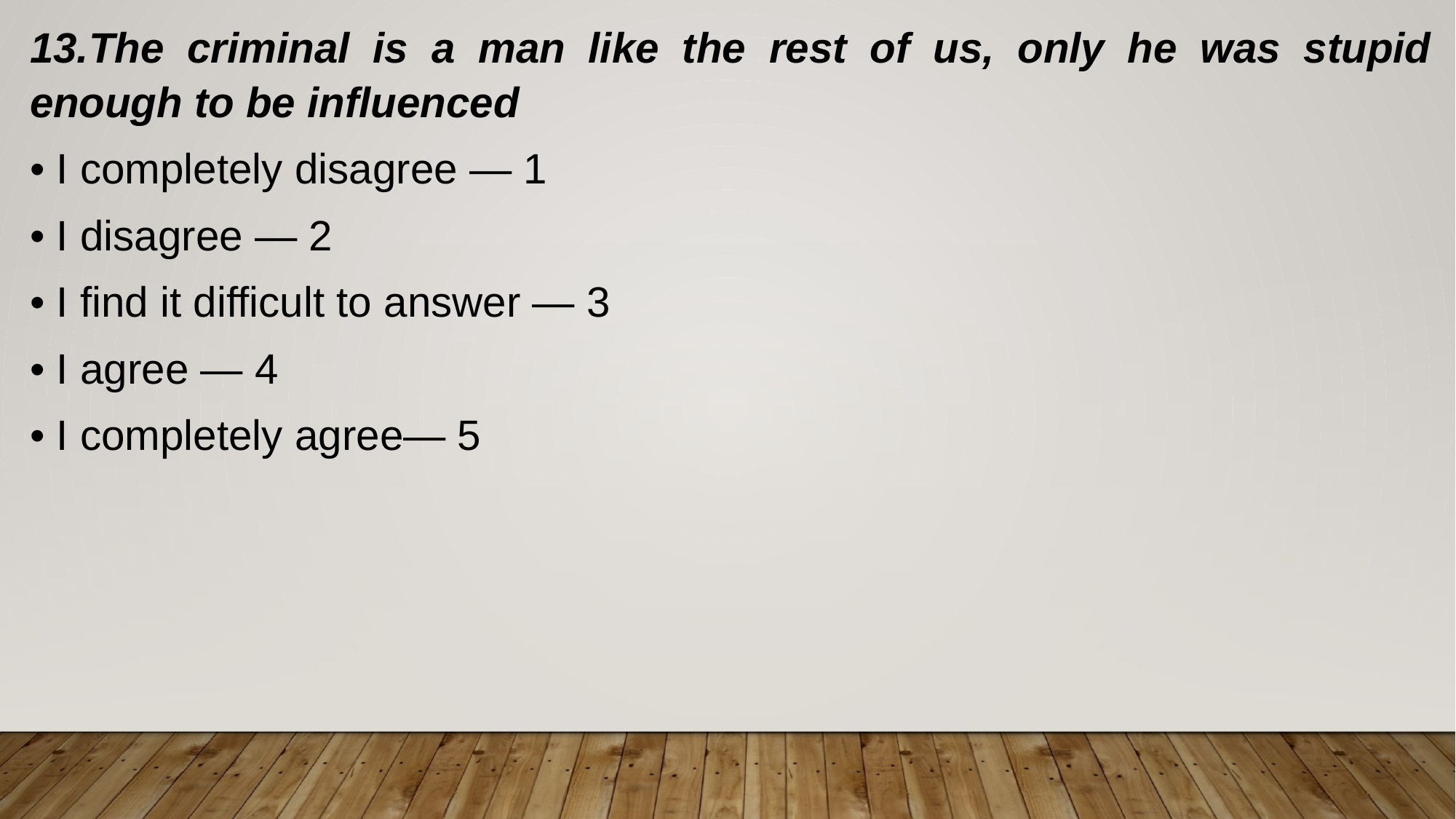

13.The criminal is a man like the rest of us, only he was stupid enough to be influenced
• I completely disagree — 1
• I disagree — 2
• I find it difficult to answer — 3
• I agree — 4
• I completely agree— 5